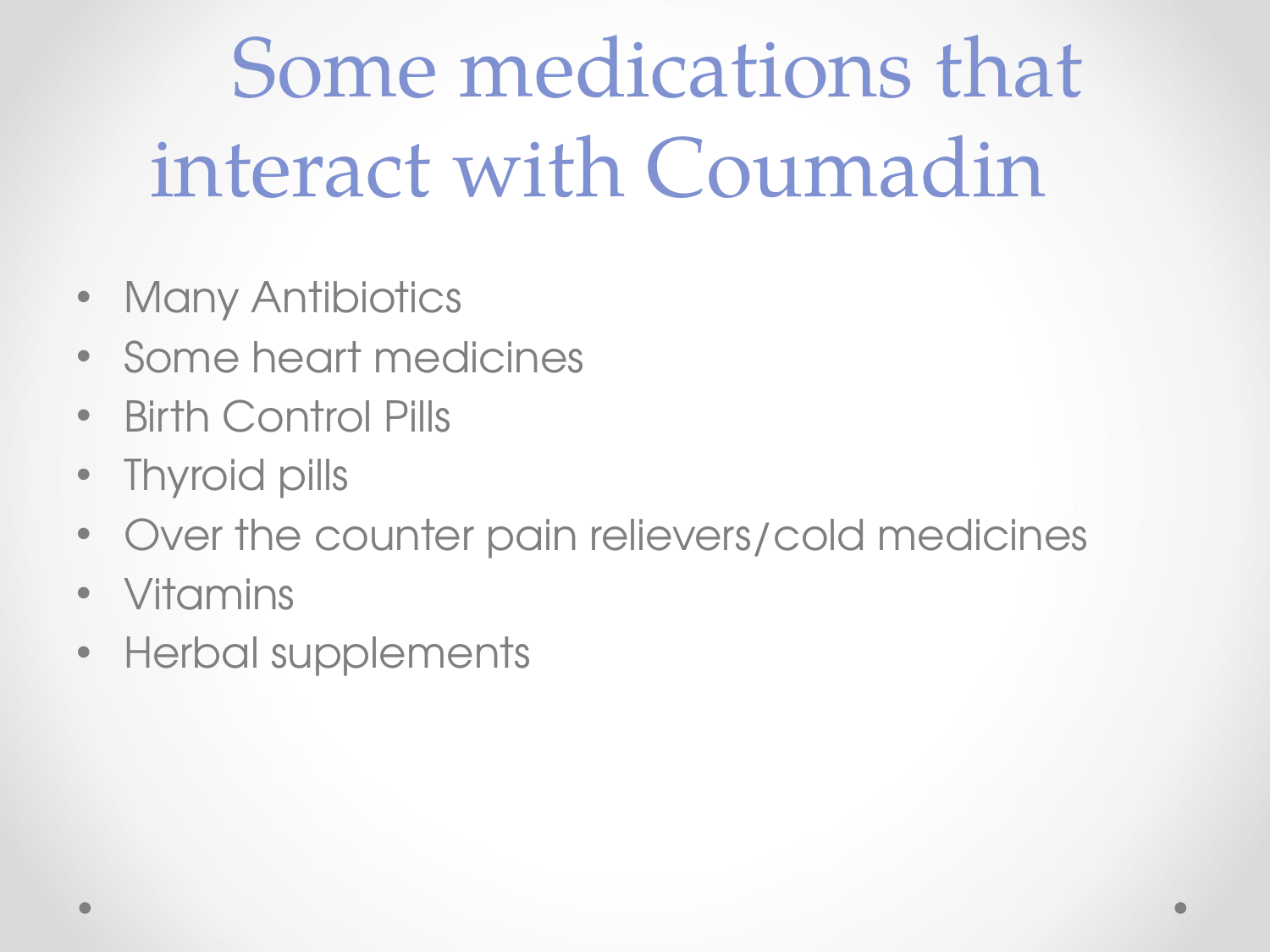

# Some medications that interact with Coumadin
Many Antibiotics
Some heart medicines
Birth Control Pills
Thyroid pills
Over the counter pain relievers/cold medicines
Vitamins
Herbal supplements